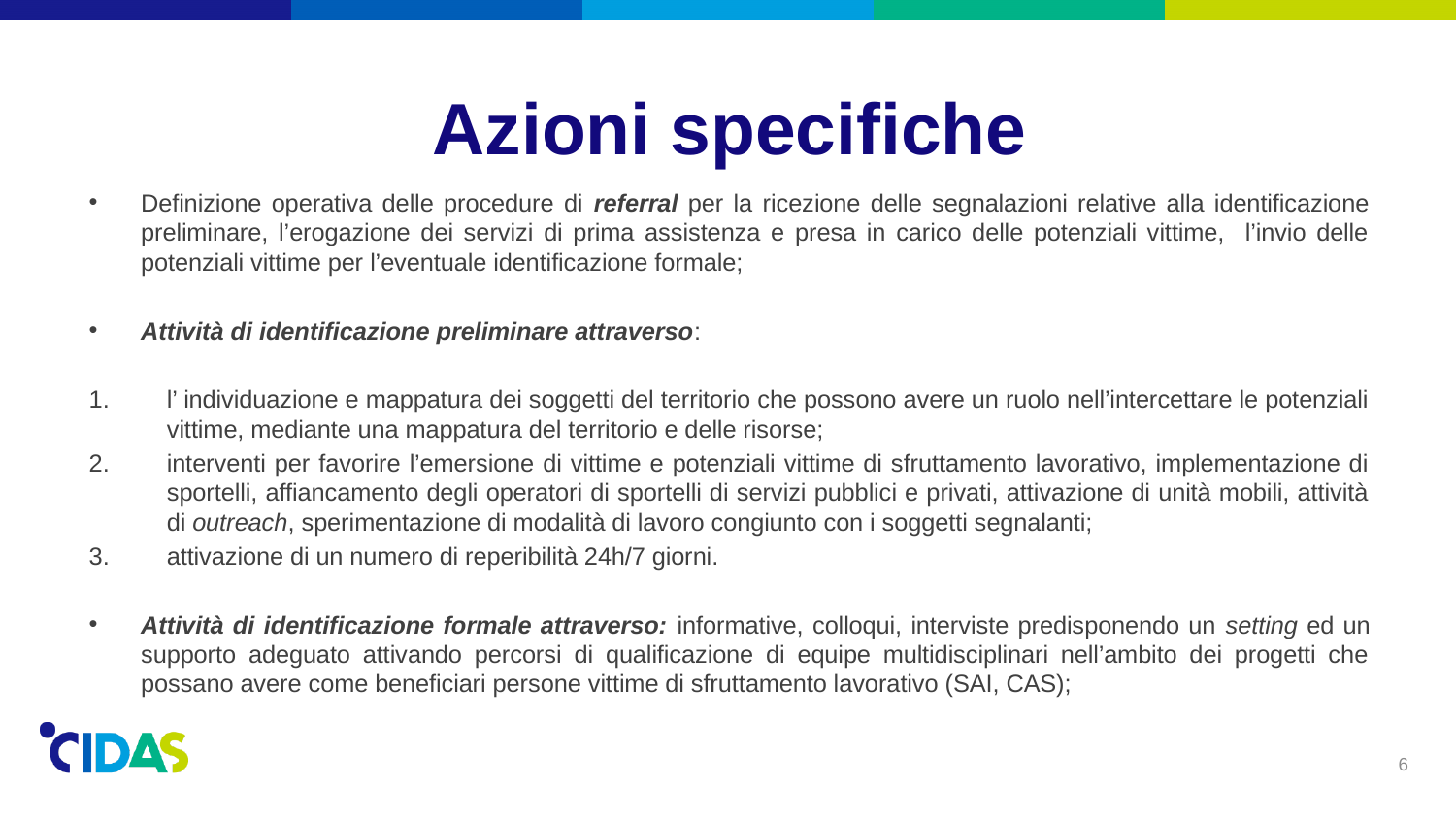

# Azioni specifiche
Definizione operativa delle procedure di referral per la ricezione delle segnalazioni relative alla identificazione preliminare, l’erogazione dei servizi di prima assistenza e presa in carico delle potenziali vittime,  l’invio delle potenziali vittime per l’eventuale identificazione formale;

Attività di identificazione preliminare attraverso:

l’ individuazione e mappatura dei soggetti del territorio che possono avere un ruolo nell’intercettare le potenziali vittime, mediante una mappatura del territorio e delle risorse;
interventi per favorire l’emersione di vittime e potenziali vittime di sfruttamento lavorativo, implementazione di sportelli, affiancamento degli operatori di sportelli di servizi pubblici e privati, attivazione di unità mobili, attività di outreach, sperimentazione di modalità di lavoro congiunto con i soggetti segnalanti;
attivazione di un numero di reperibilità 24h/7 giorni.

Attività di identificazione formale attraverso: informative, colloqui, interviste predisponendo un setting ed un supporto adeguato attivando percorsi di qualificazione di equipe multidisciplinari nell’ambito dei progetti che possano avere come beneficiari persone vittime di sfruttamento lavorativo (SAI, CAS);

6